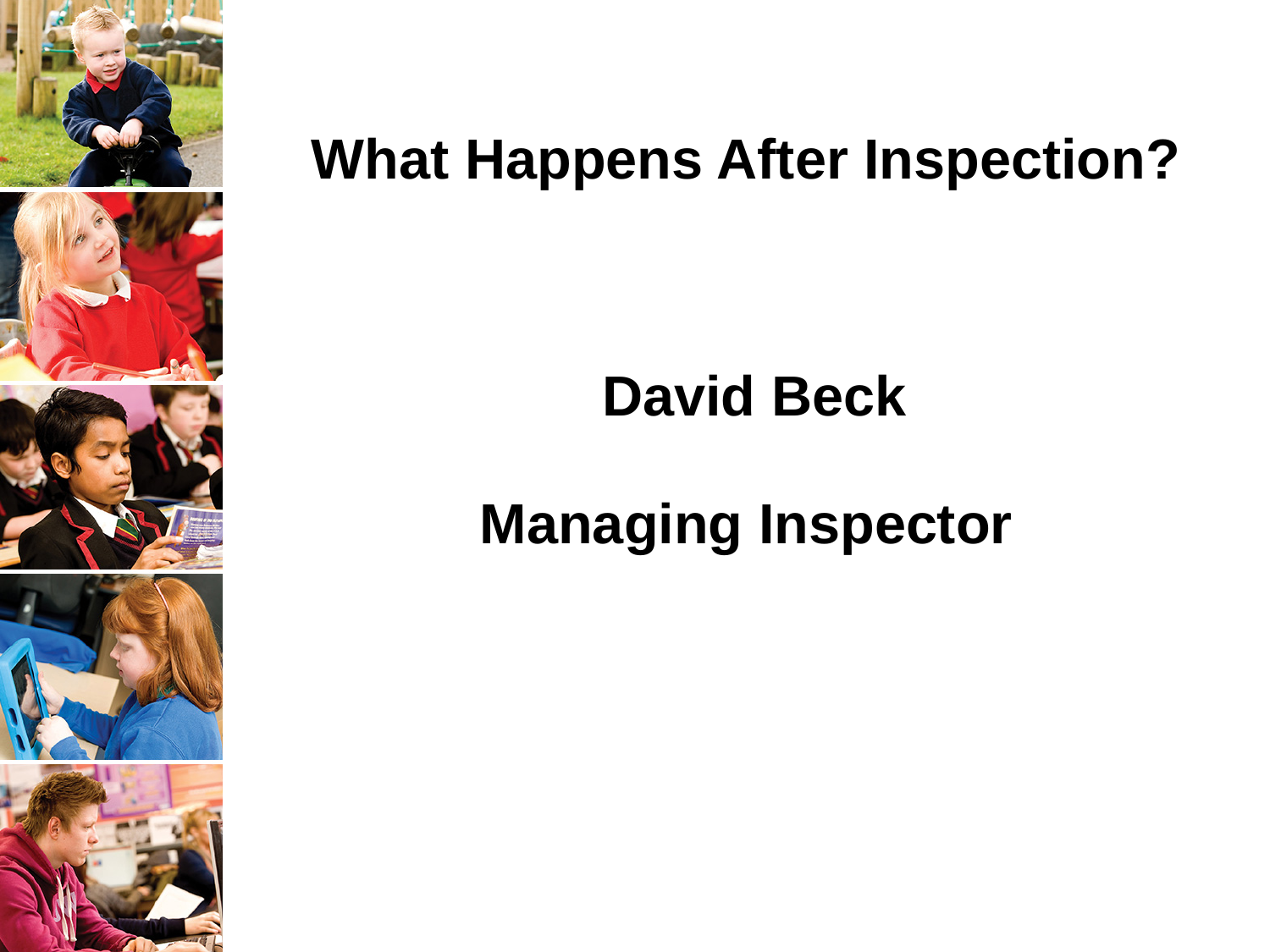

What Happens After Inspection?

 David Beck

Managing Inspector